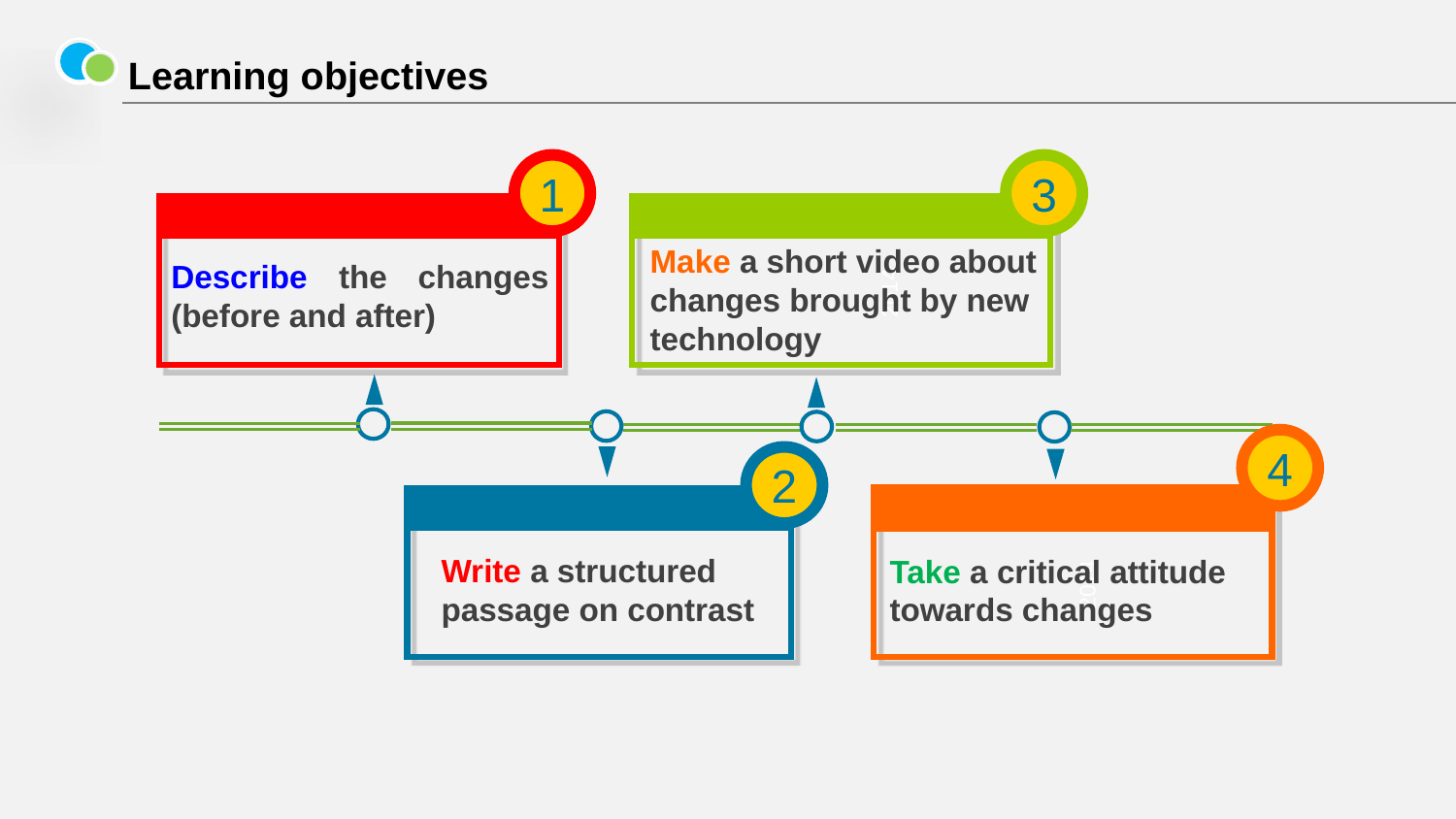

# Learning objectives
1
3

Make a short video about changes brought by new technology
Describe the changes (before and after)
2014

4
2

Write a structured passage on contrast
Take a critical attitude towards changes
2014